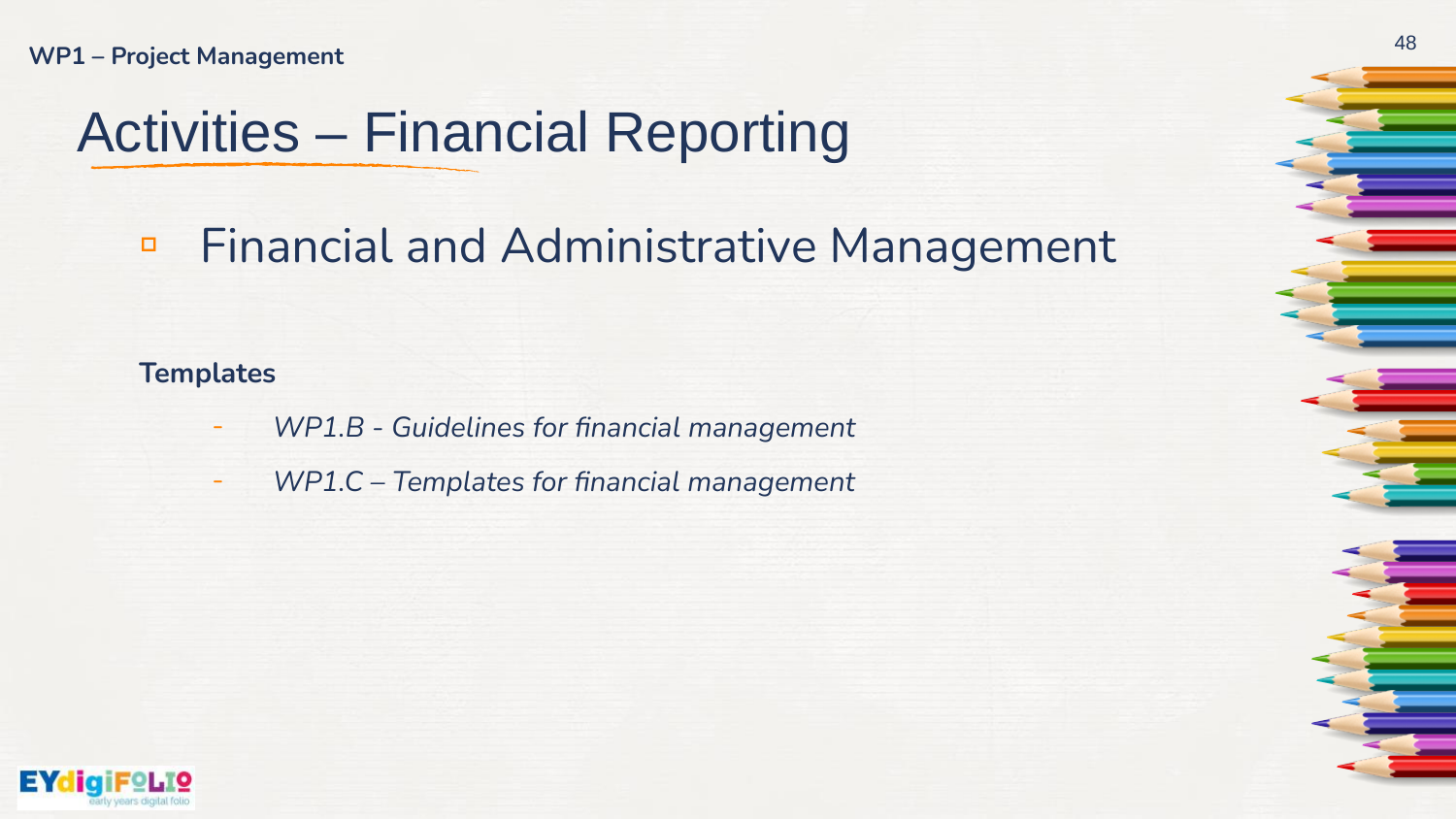

# WP1 – Project Management
48
Activities – Financial Reporting
Financial and Administrative Management

Templates
WP1.B - Guidelines for financial management
WP1.C – Templates for financial management